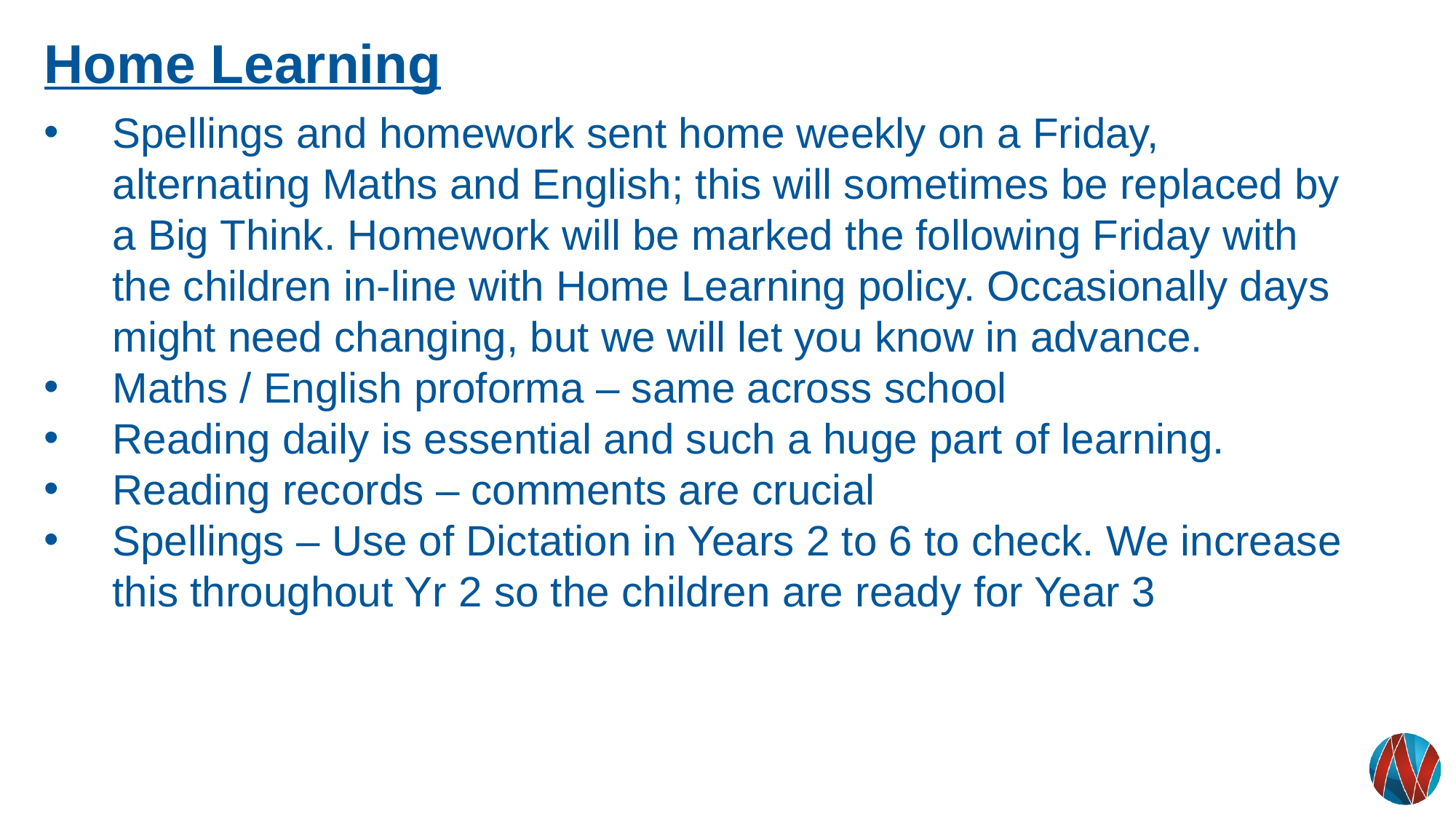

Home Learning
Spellings and homework sent home weekly on a Friday, alternating Maths and English; this will sometimes be replaced by a Big Think. Homework will be marked the following Friday with the children in-line with Home Learning policy. Occasionally days might need changing, but we will let you know in advance.
Maths / English proforma – same across school
Reading daily is essential and such a huge part of learning.
Reading records – comments are crucial
Spellings – Use of Dictation in Years 2 to 6 to check. We increase this throughout Yr 2 so the children are ready for Year 3